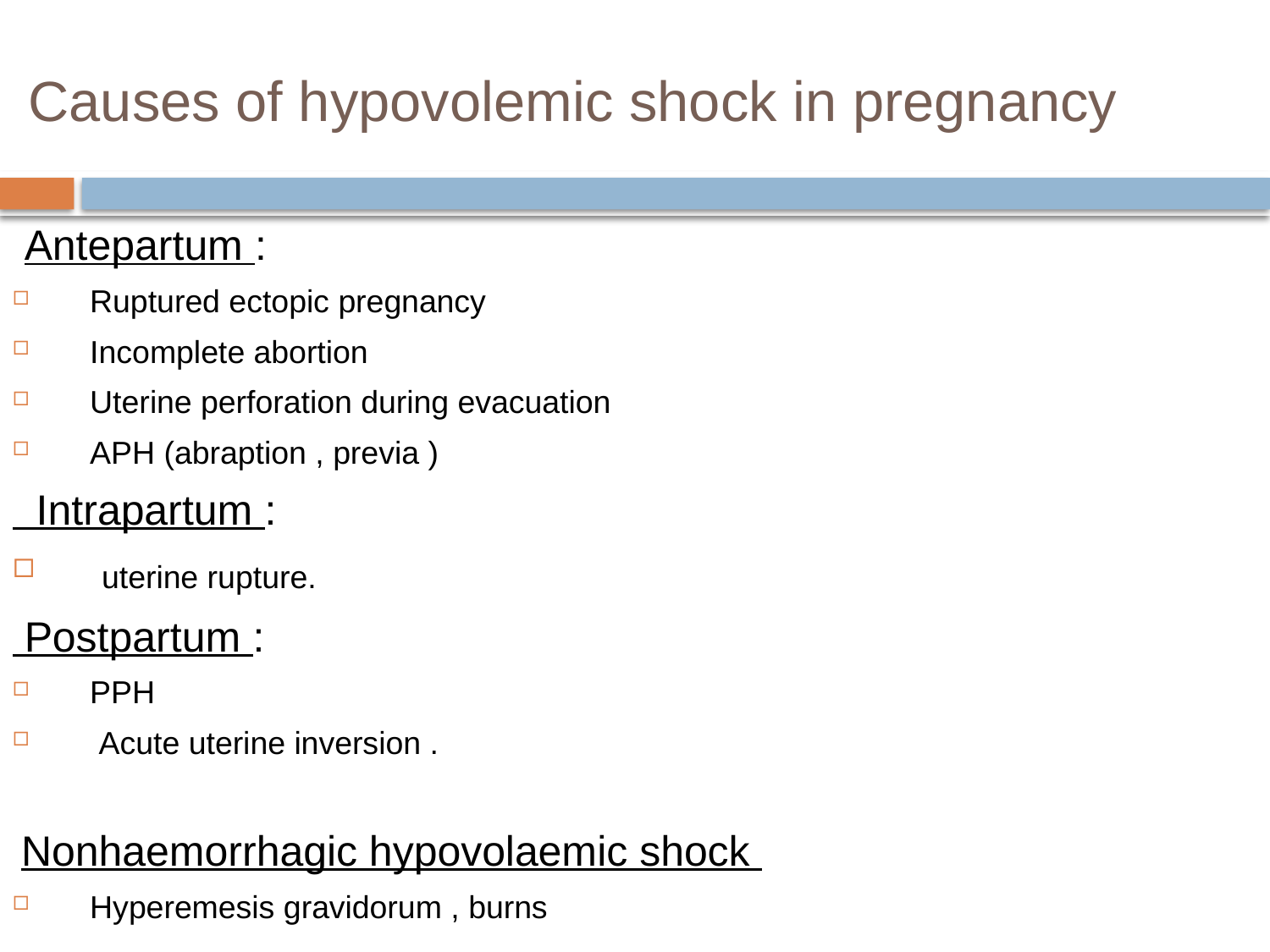

# Causes of hypovolemic shock in pregnancy

 Antepartum :
Ruptured ectopic pregnancy
Incomplete abortion
Uterine perforation during evacuation
APH (abraption , previa )
  Intrapartum :
 uterine rupture.
 Postpartum :
PPH
 Acute uterine inversion .

 Nonhaemorrhagic hypovolaemic shock
Hyperemesis gravidorum , burns